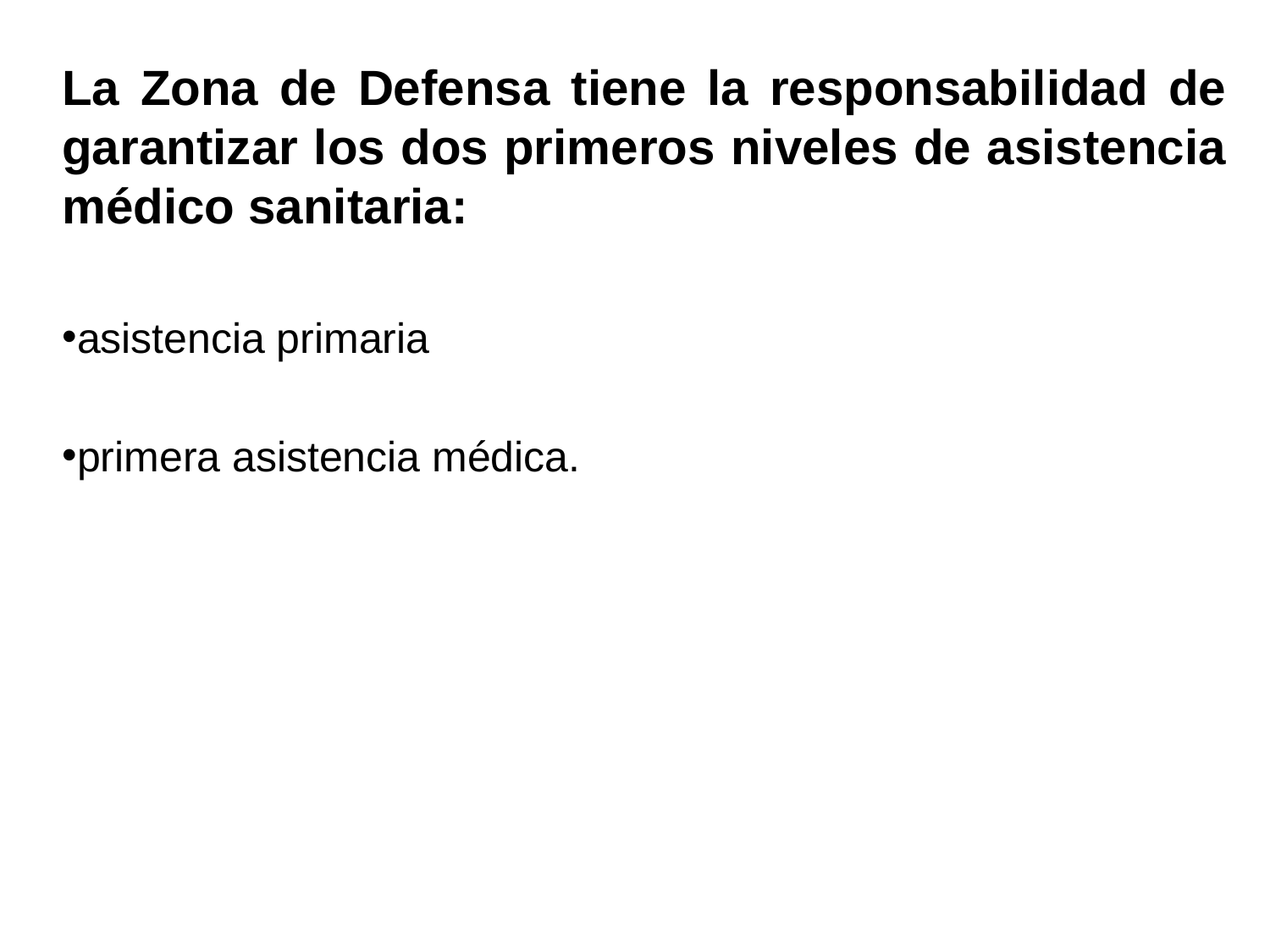

La Zona de Defensa tiene la responsabilidad de garantizar los dos primeros niveles de asistencia médico sanitaria:

asistencia primaria

primera asistencia médica.